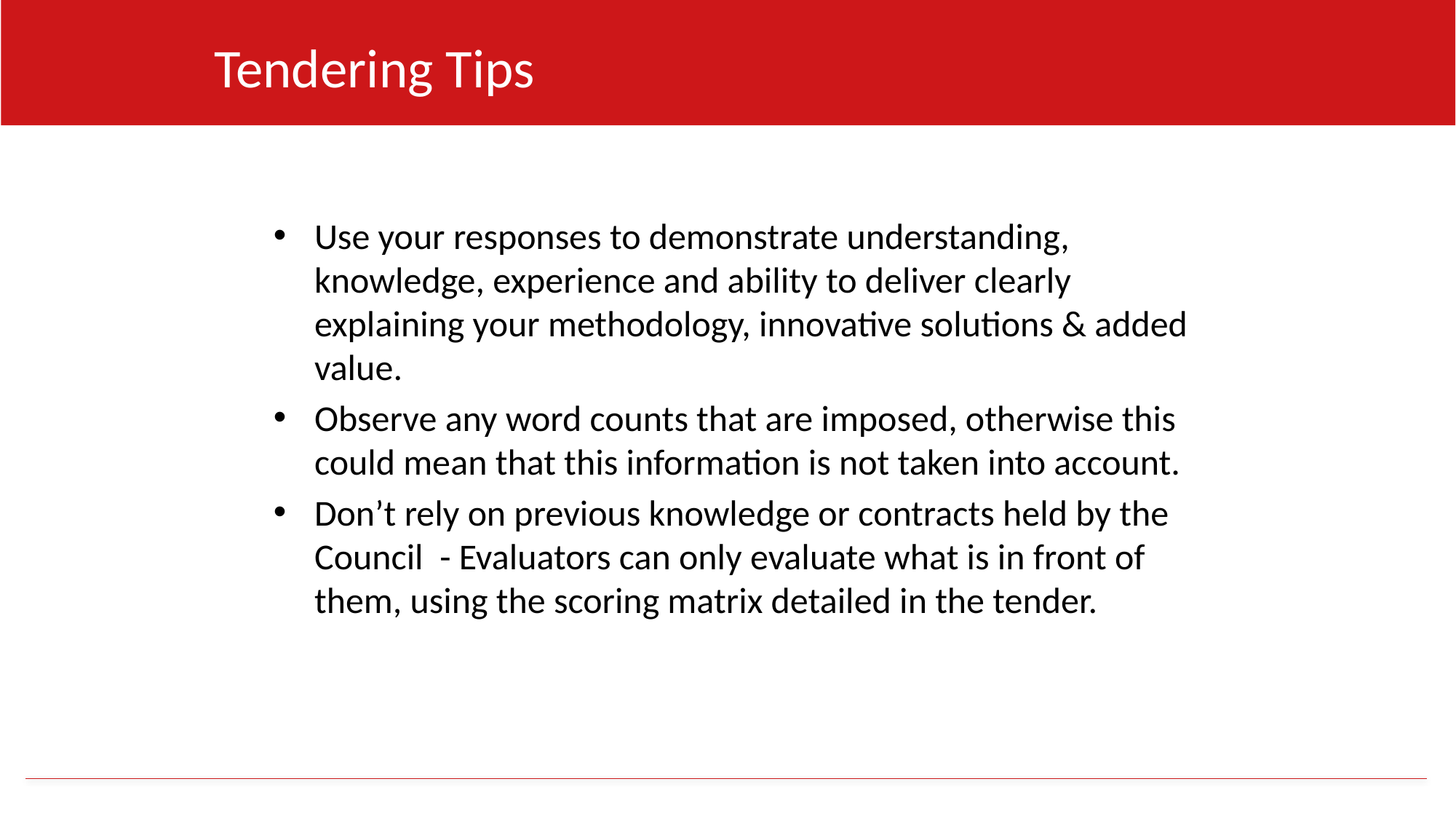

Tendering Tips
# Procurement Process
Use your responses to demonstrate understanding, knowledge, experience and ability to deliver clearly explaining your methodology, innovative solutions & added value.
Observe any word counts that are imposed, otherwise this could mean that this information is not taken into account.
Don’t rely on previous knowledge or contracts held by the Council  - Evaluators can only evaluate what is in front of them, using the scoring matrix detailed in the tender.